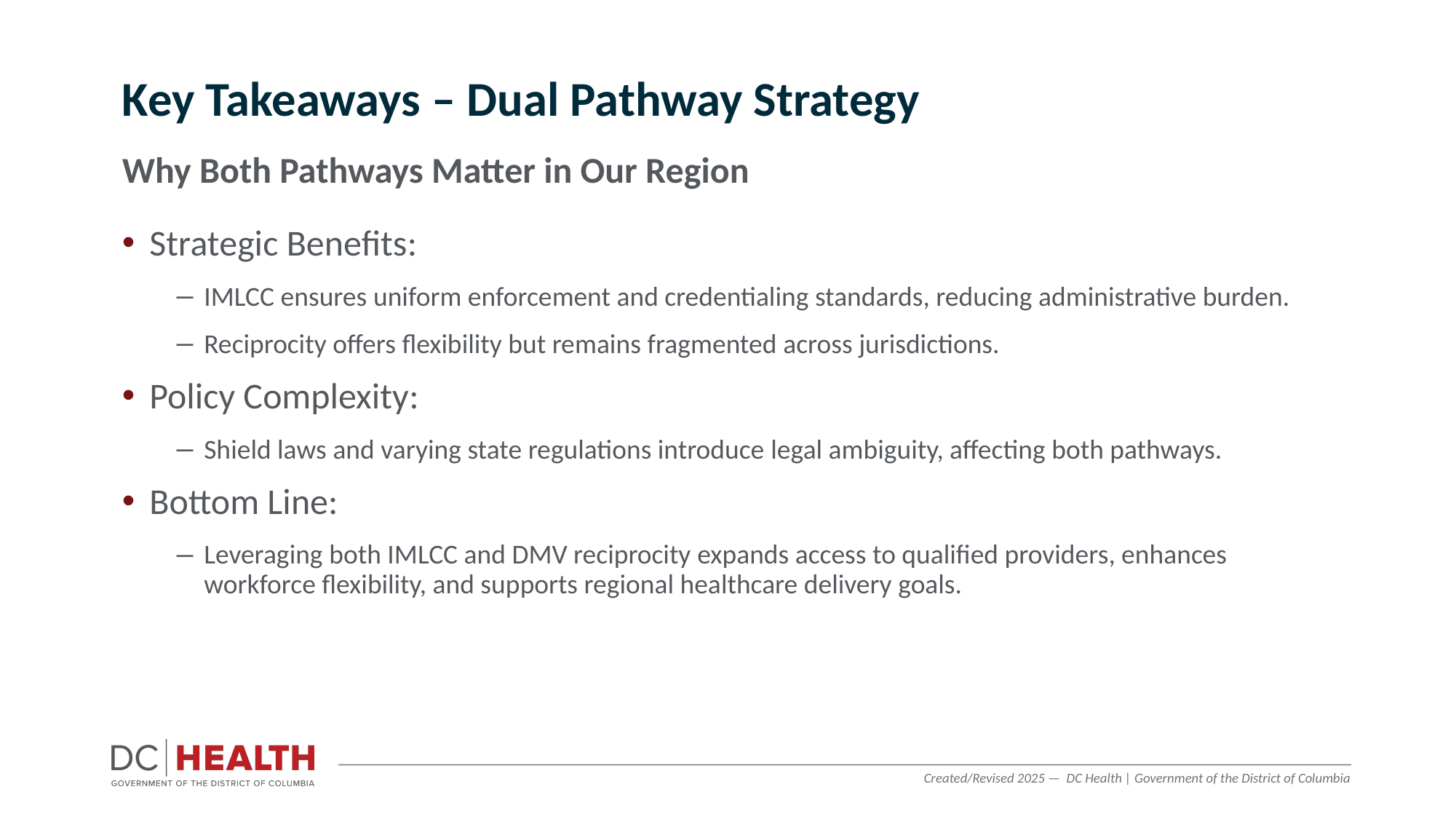

Key Takeaways – Dual Pathway Strategy

Why Both Pathways Matter in Our Region

Strategic Benefits:
IMLCC ensures uniform enforcement and credentialing standards, reducing administrative burden.
Reciprocity offers flexibility but remains fragmented across jurisdictions.
Policy Complexity:
Shield laws and varying state regulations introduce legal ambiguity, affecting both pathways.
Bottom Line:
Leveraging both IMLCC and DMV reciprocity expands access to qualified providers, enhances workforce flexibility, and supports regional healthcare delivery goals.

Created/Revised 2025 —  DC Health | Government of the District of Columbia